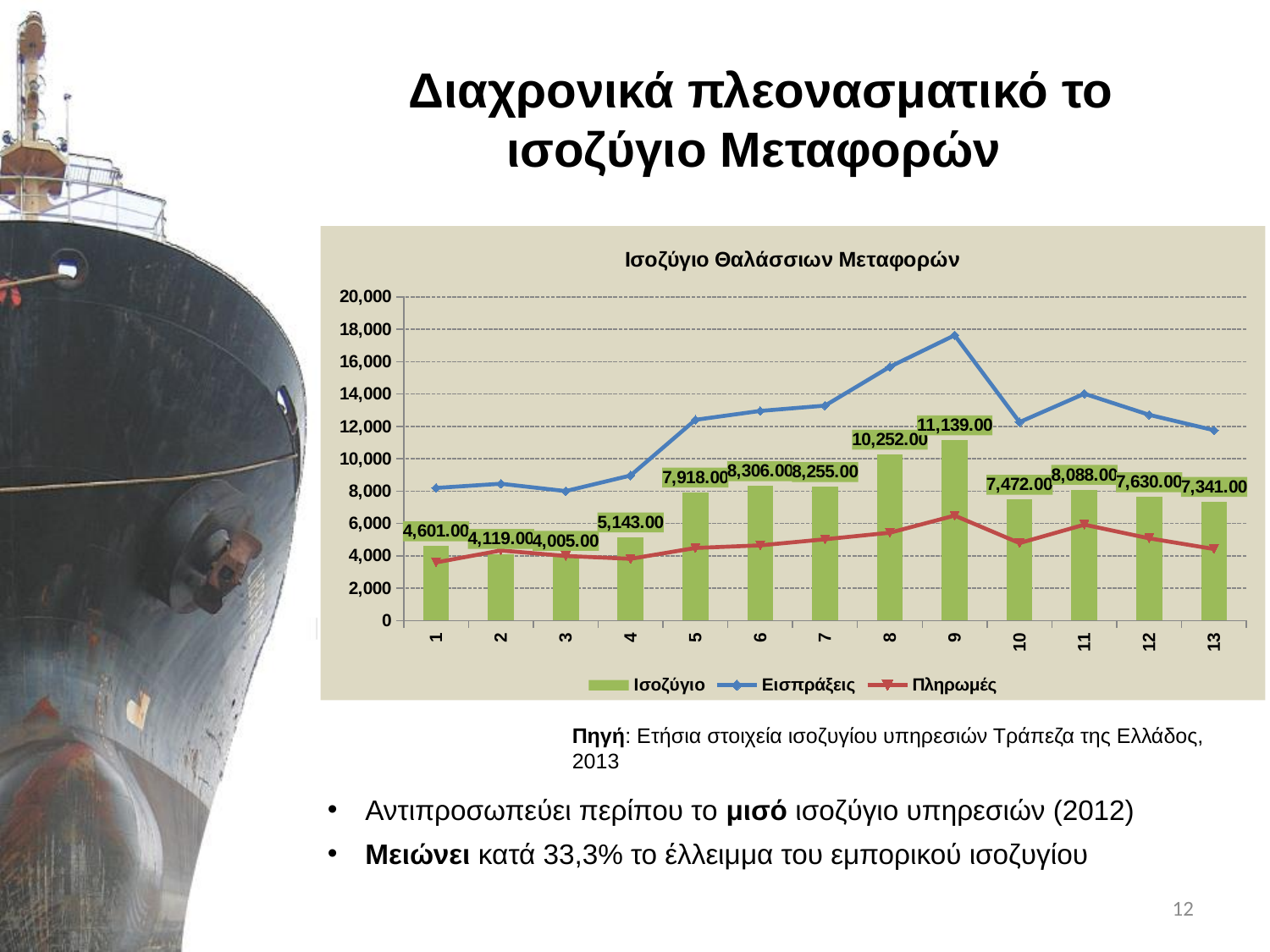

# Διαχρονικά πλεονασματικό το ισοζύγιο Μεταφορών

### Chart: Ισοζύγιο Θαλάσσιων Μεταφορών

| Category |  |  |  |
|---|---|---|---|
Πηγή: Ετήσια στοιχεία ισοζυγίου υπηρεσιών Τράπεζα της Ελλάδος, 2013
 Αντιπροσωπεύει περίπου το μισό ισοζύγιο υπηρεσιών (2012)
 Μειώνει κατά 33,3% το έλλειμμα του εμπορικού ισοζυγίου
12